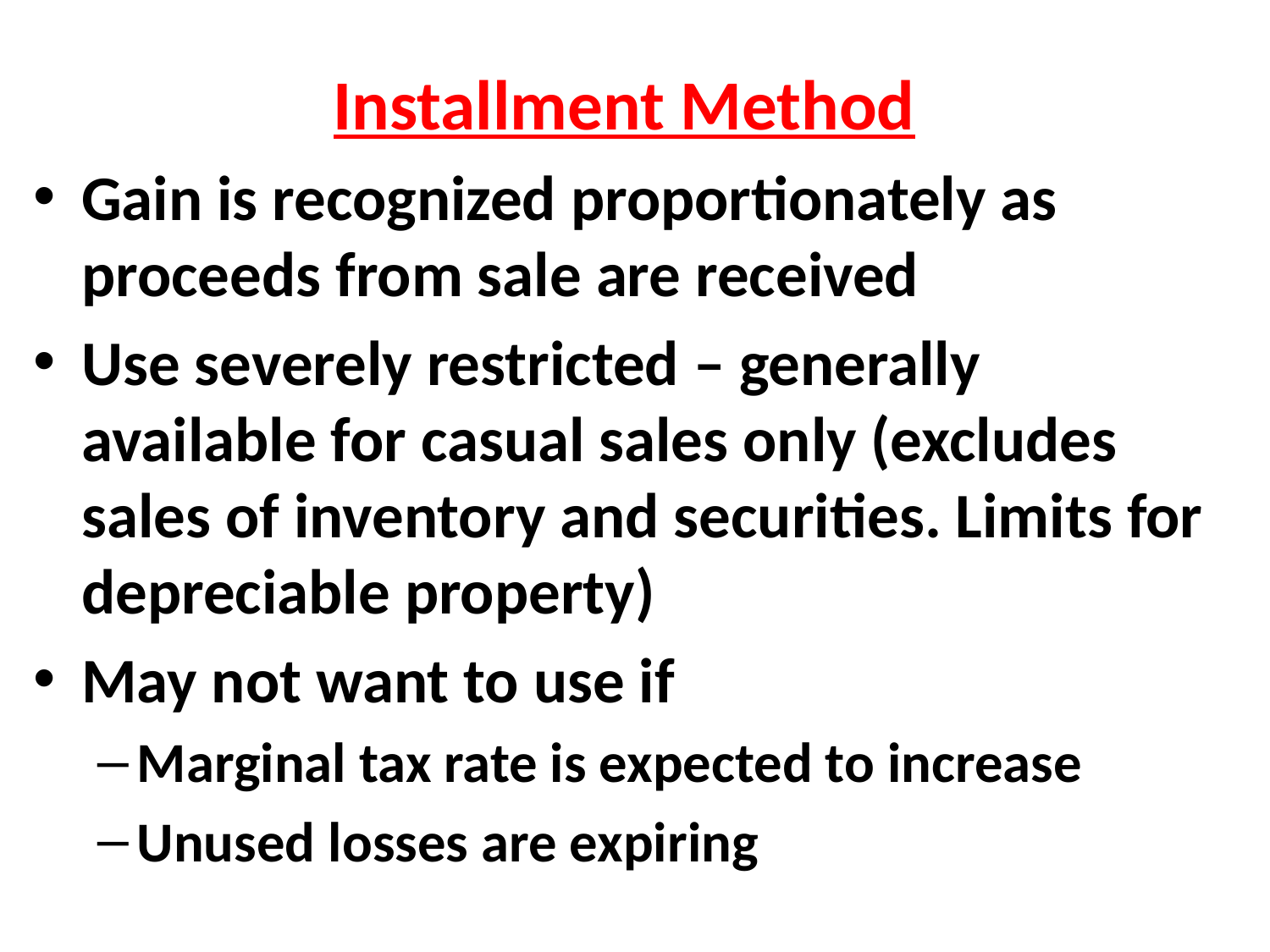

Installment Method
Gain is recognized proportionately as proceeds from sale are received
Use severely restricted – generally available for casual sales only (excludes sales of inventory and securities. Limits for depreciable property)
May not want to use if
Marginal tax rate is expected to increase
Unused losses are expiring